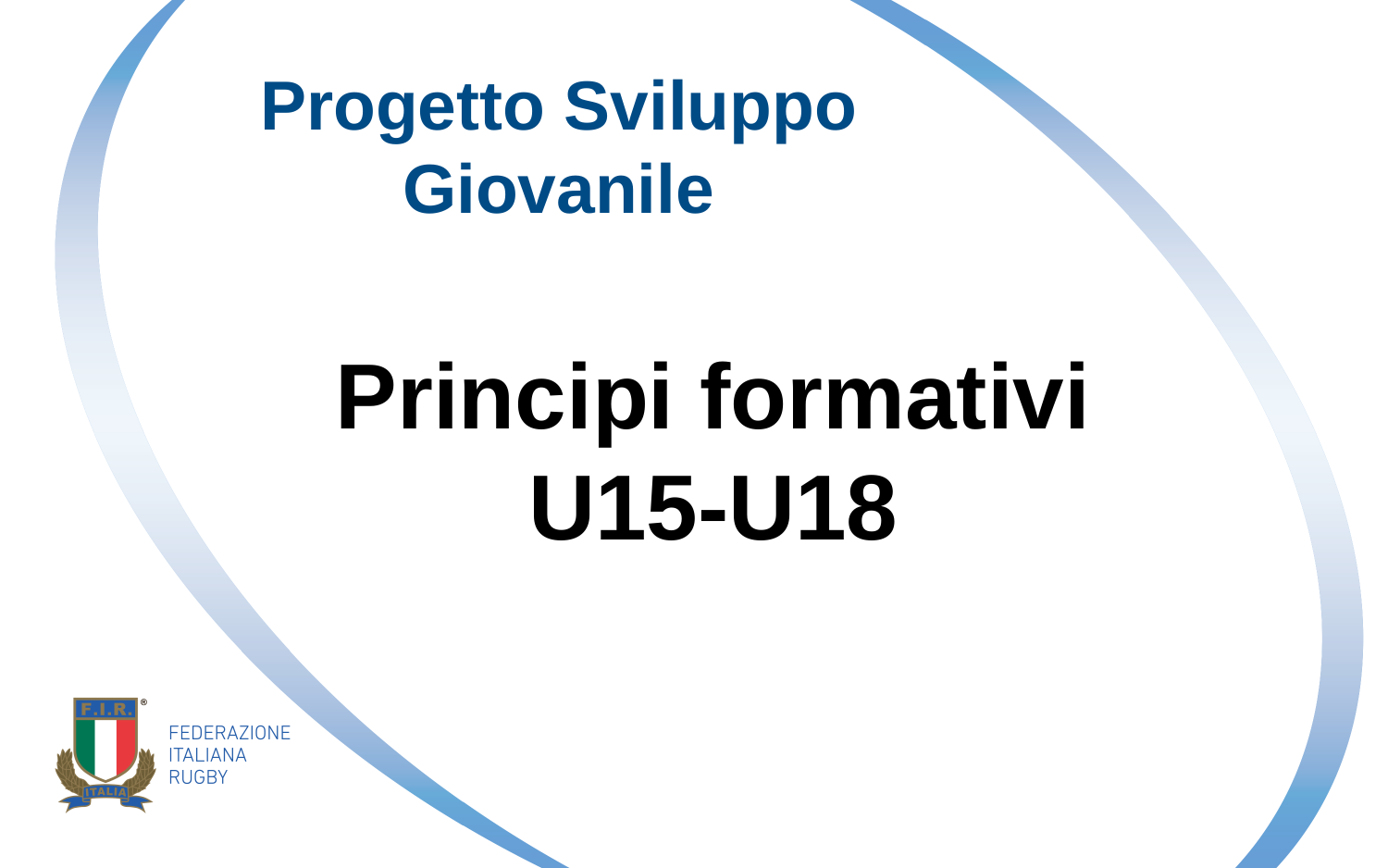

# Progetto Sviluppo Giovanile
Principi formativi
U15-U18